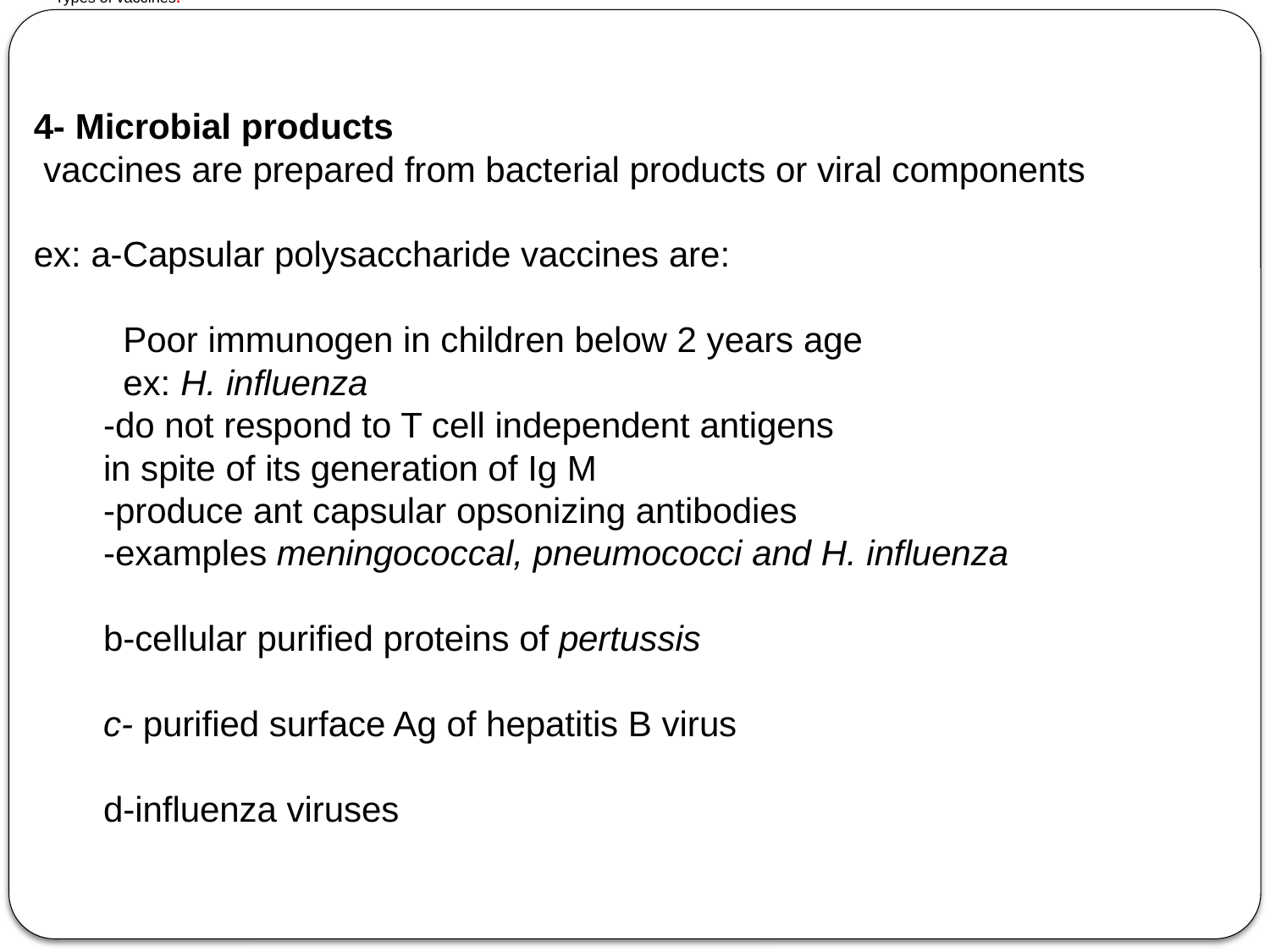

# Types of vaccines:
4- Microbial products
 vaccines are prepared from bacterial products or viral components

ex: a-Capsular polysaccharide vaccines are:

         Poor immunogen in children below 2 years age
         ex: H. influenza
       -do not respond to T cell independent antigens
       in spite of its generation of Ig M
       -produce ant capsular opsonizing antibodies
       -examples meningococcal, pneumococci and H. influenza

       b-cellular purified proteins of pertussis

       c- purified surface Ag of hepatitis B virus

       d-influenza viruses